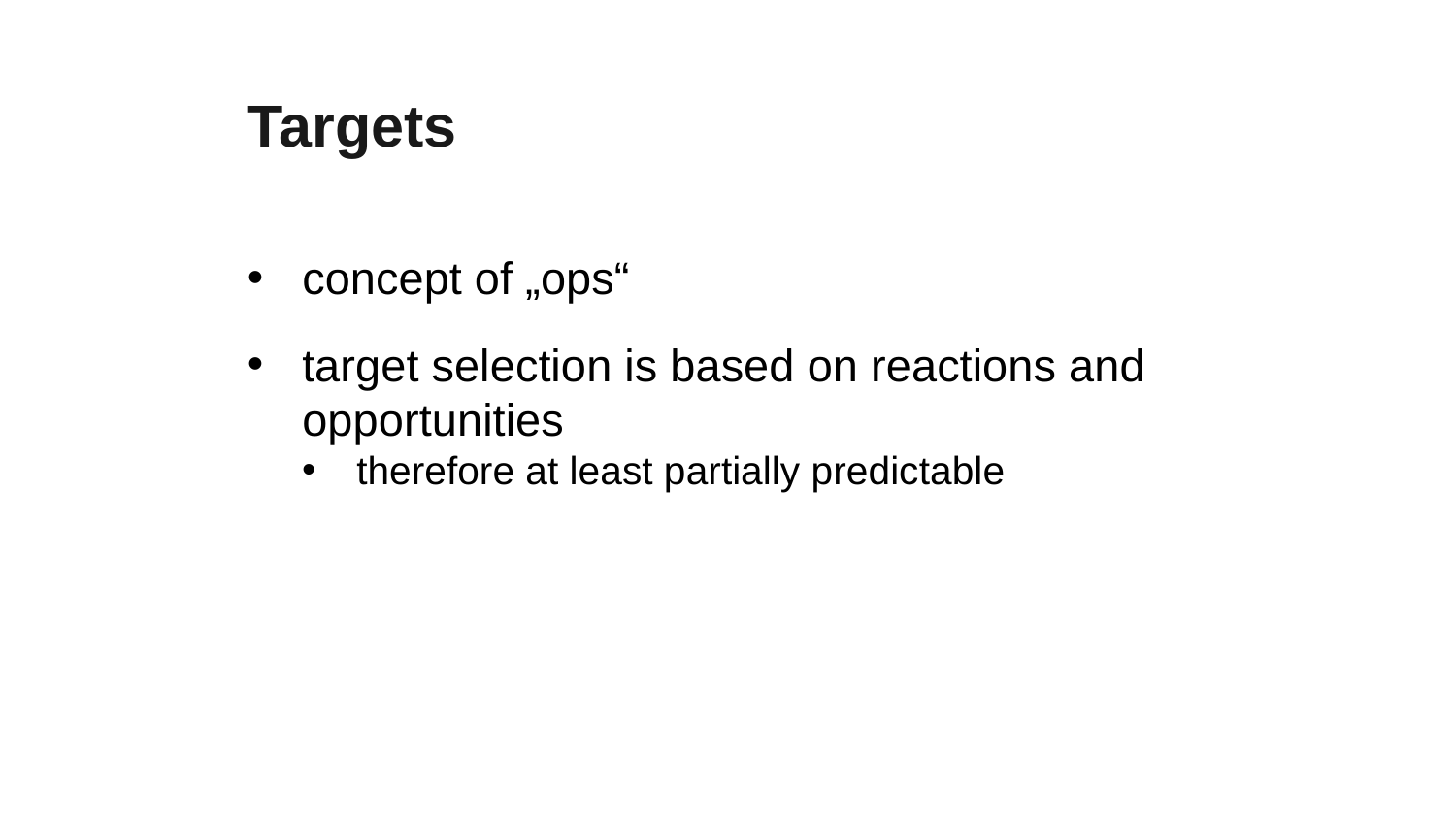

Targets

concept of „ops“

target selection is based on reactions and opportunities
therefore at least partially predictable